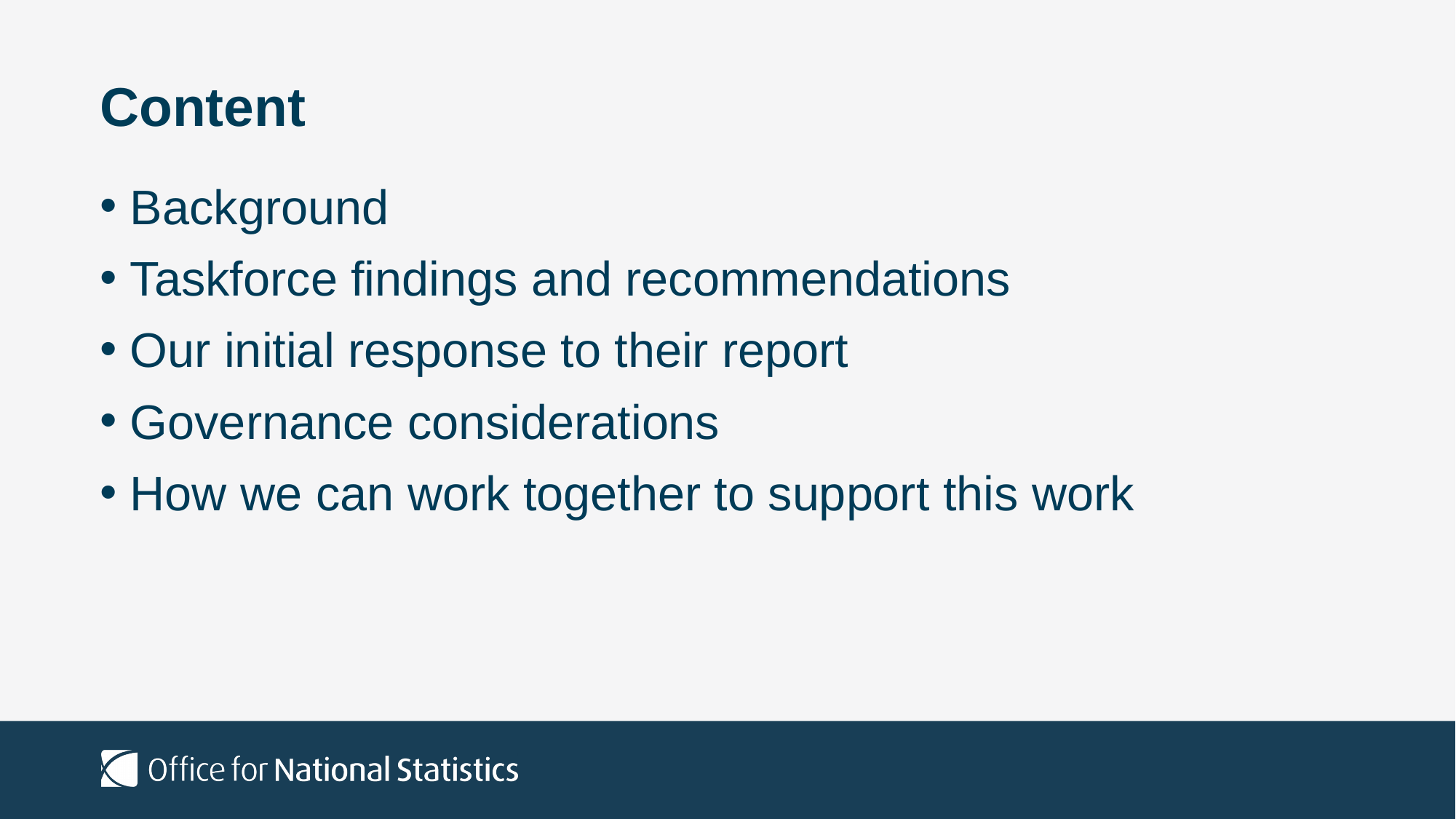

# Content
Background
Taskforce findings and recommendations
Our initial response to their report
Governance considerations
How we can work together to support this work